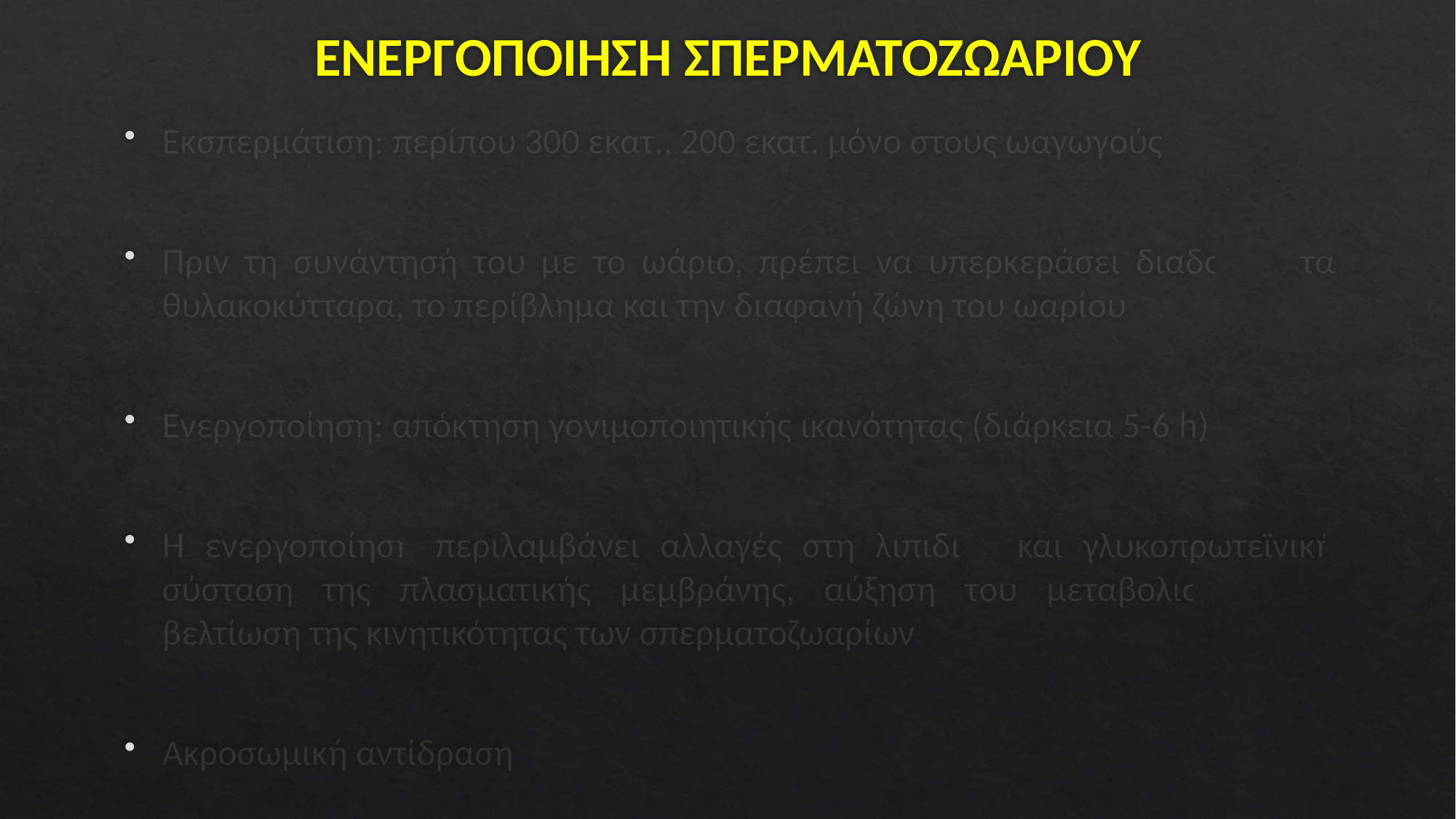

# ΕΝΕΡΓΟΠΟΙΗΣΗ ΣΠΕΡΜΑΤΟΖΩΑΡΙΟΥ
Εκσπερμάτιση: περίπου 300 εκατ., 200 εκατ. μόνο στους ωαγωγούς

Πριν τη συνάντησή του με το ωάριο, πρέπει να υπερκεράσει διαδοχικά τα θυλακοκύτταρα, το περίβλημα και την διαφανή ζώνη του ωαρίου

Ενεργοποίηση: απόκτηση γονιμοποιητικής ικανότητας (διάρκεια 5-6 h)

Η ενεργοποίηση περιλαμβάνει αλλαγές στη λιπιδική και γλυκοπρωτεϊνική σύσταση της πλασματικής μεμβράνης, αύξηση του μεταβολισμού και βελτίωση της κινητικότητας των σπερματοζωαρίων

Ακροσωμική αντίδραση